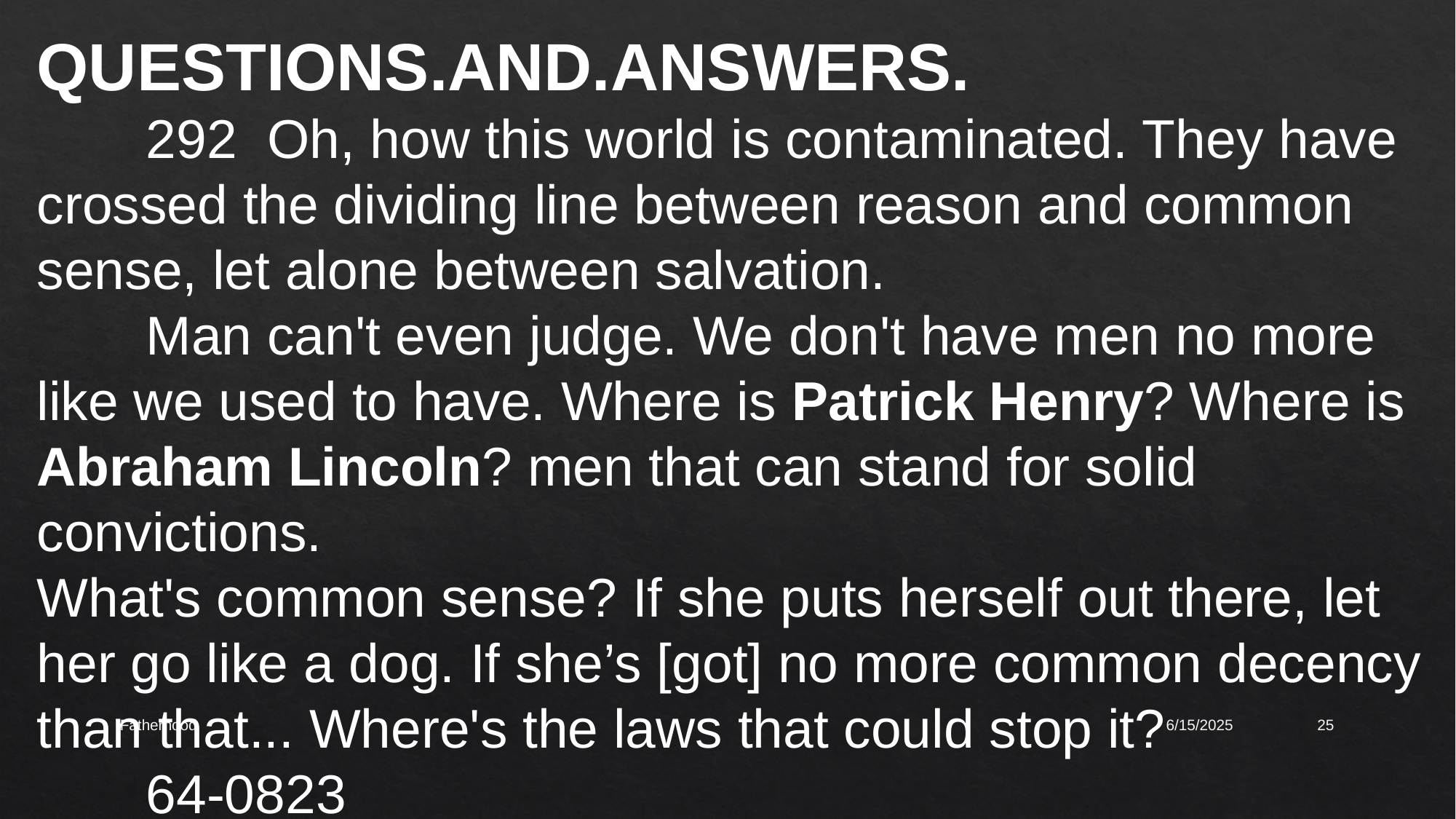

QUESTIONS.AND.ANSWERS.
	292  Oh, how this world is contaminated. They have crossed the dividing line between reason and common sense, let alone between salvation.
	Man can't even judge. We don't have men no more like we used to have. Where is Patrick Henry? Where is Abraham Lincoln? men that can stand for solid convictions.
What's common sense? If she puts herself out there, let her go like a dog. If she’s [got] no more common decency than that... Where's the laws that could stop it? 			64-0823
Fatherhood
6/15/2025
25